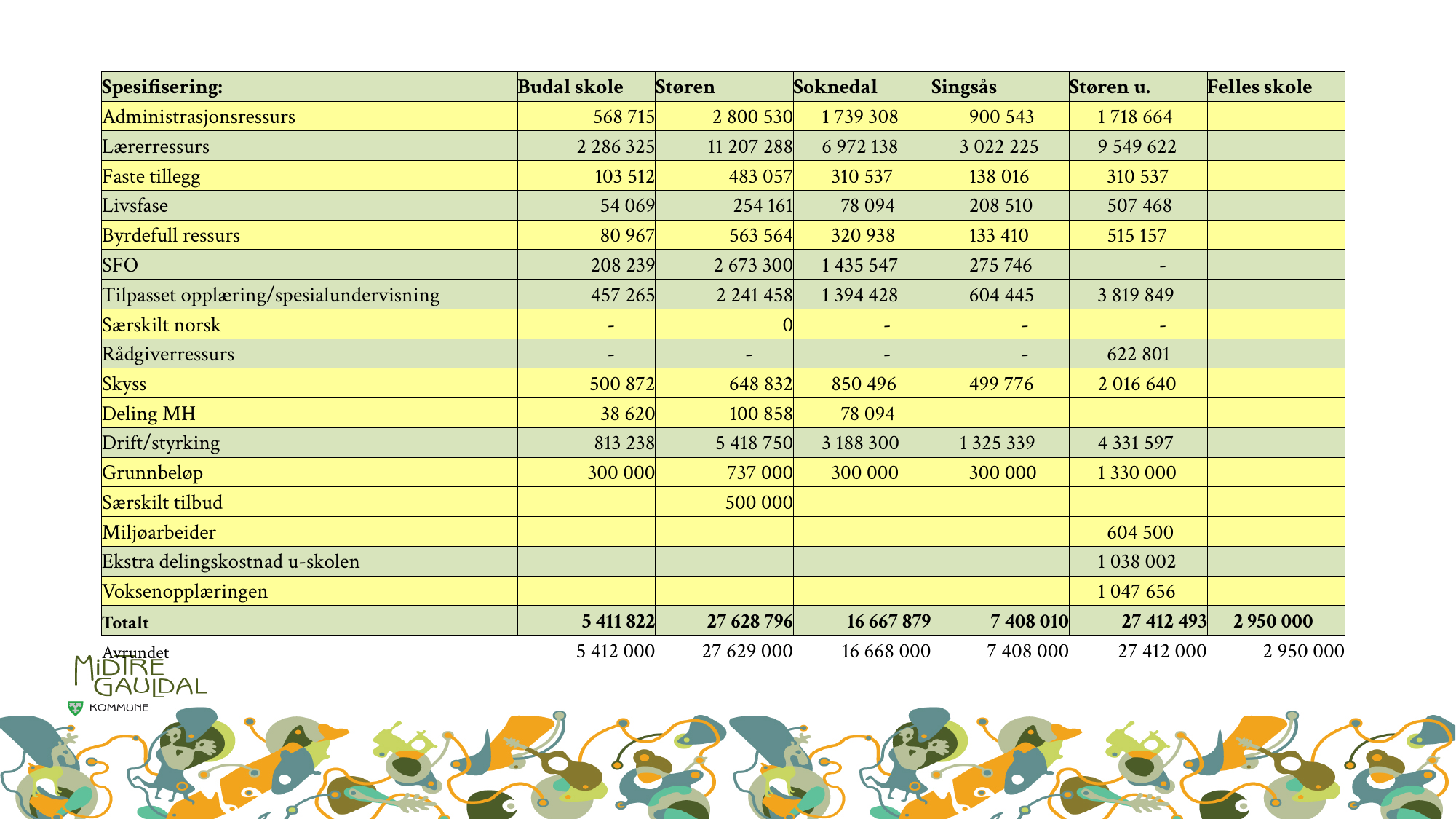

| Spesifisering: | Budal skole | Støren | Soknedal | Singsås | Støren u. | Felles skole |
| --- | --- | --- | --- | --- | --- | --- |
| Administrasjonsressurs | 568 715 | 2 800 530 | 1 739 308 | 900 543 | 1 718 664 |  |
| Lærerressurs | 2 286 325 | 11 207 288 | 6 972 138 | 3 022 225 | 9 549 622 |  |
| Faste tillegg | 103 512 | 483 057 | 310 537 | 138 016 | 310 537 |  |
| Livsfase | 54 069 | 254 161 | 78 094 | 208 510 | 507 468 |  |
| Byrdefull ressurs | 80 967 | 563 564 | 320 938 | 133 410 | 515 157 |  |
| SFO | 208 239 | 2 673 300 | 1 435 547 | 275 746 | - |  |
| Tilpasset opplæring/spesialundervisning | 457 265 | 2 241 458 | 1 394 428 | 604 445 | 3 819 849 |  |
| Særskilt norsk | - | 0 | - | - | - |  |
| Rådgiverressurs | - | - | - | - | 622 801 |  |
| Skyss | 500 872 | 648 832 | 850 496 | 499 776 | 2 016 640 |  |
| Deling MH | 38 620 | 100 858 | 78 094 |  |  |  |
| Drift/styrking | 813 238 | 5 418 750 | 3 188 300 | 1 325 339 | 4 331 597 |  |
| Grunnbeløp | 300 000 | 737 000 | 300 000 | 300 000 | 1 330 000 |  |
| Særskilt tilbud |  | 500 000 |  |  |  |  |
| Miljøarbeider |  |  |  |  | 604 500 |  |
| Ekstra delingskostnad u-skolen |  |  |  |  | 1 038 002 |  |
| Voksenopplæringen |  |  |  |  | 1 047 656 |  |
| Totalt | 5 411 822 | 27 628 796 | 16 667 879 | 7 408 010 | 27 412 493 | 2 950 000 |
| Avrundet | 5 412 000 | 27 629 000 | 16 668 000 | 7 408 000 | 27 412 000 | 2 950 000 |